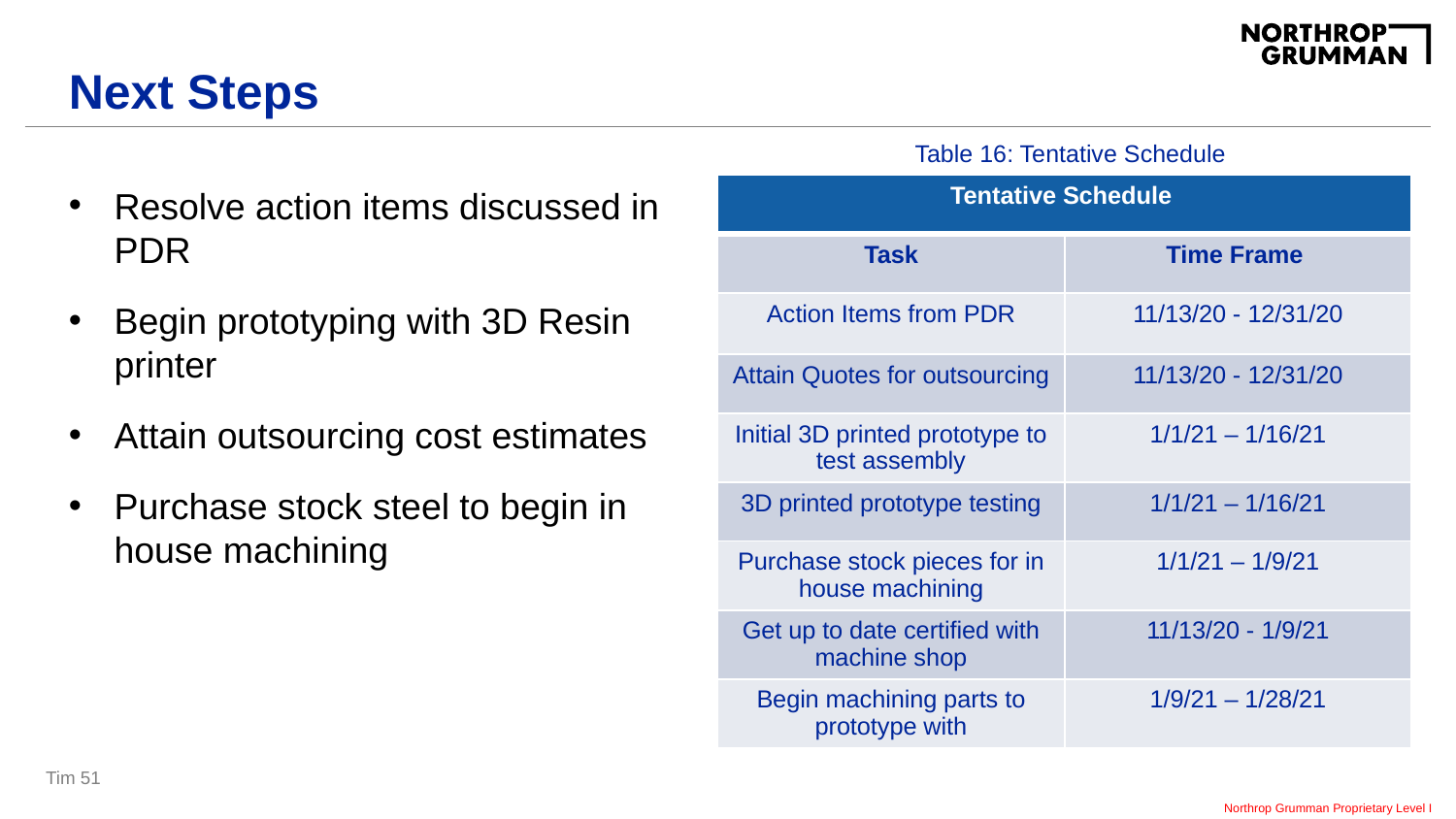

# Next Steps
Table 16: Tentative Schedule
| Tentative Schedule |  |
| --- | --- |
| Task | Time Frame |
| Action Items from PDR | 11/13/20 - 12/31/20 |
| Attain Quotes for outsourcing | 11/13/20 - 12/31/20 |
| Initial 3D printed prototype to test assembly | 1/1/21 – 1/16/21 |
| 3D printed prototype testing | 1/1/21 – 1/16/21 |
| Purchase stock pieces for in house machining | 1/1/21 – 1/9/21 |
| Get up to date certified with machine shop | 11/13/20 - 1/9/21 |
| Begin machining parts to prototype with | 1/9/21 – 1/28/21 |
Resolve action items discussed in PDR
Begin prototyping with 3D Resin printer
Attain outsourcing cost estimates
Purchase stock steel to begin in house machining
Tim 51
Northrop Grumman Proprietary Level I